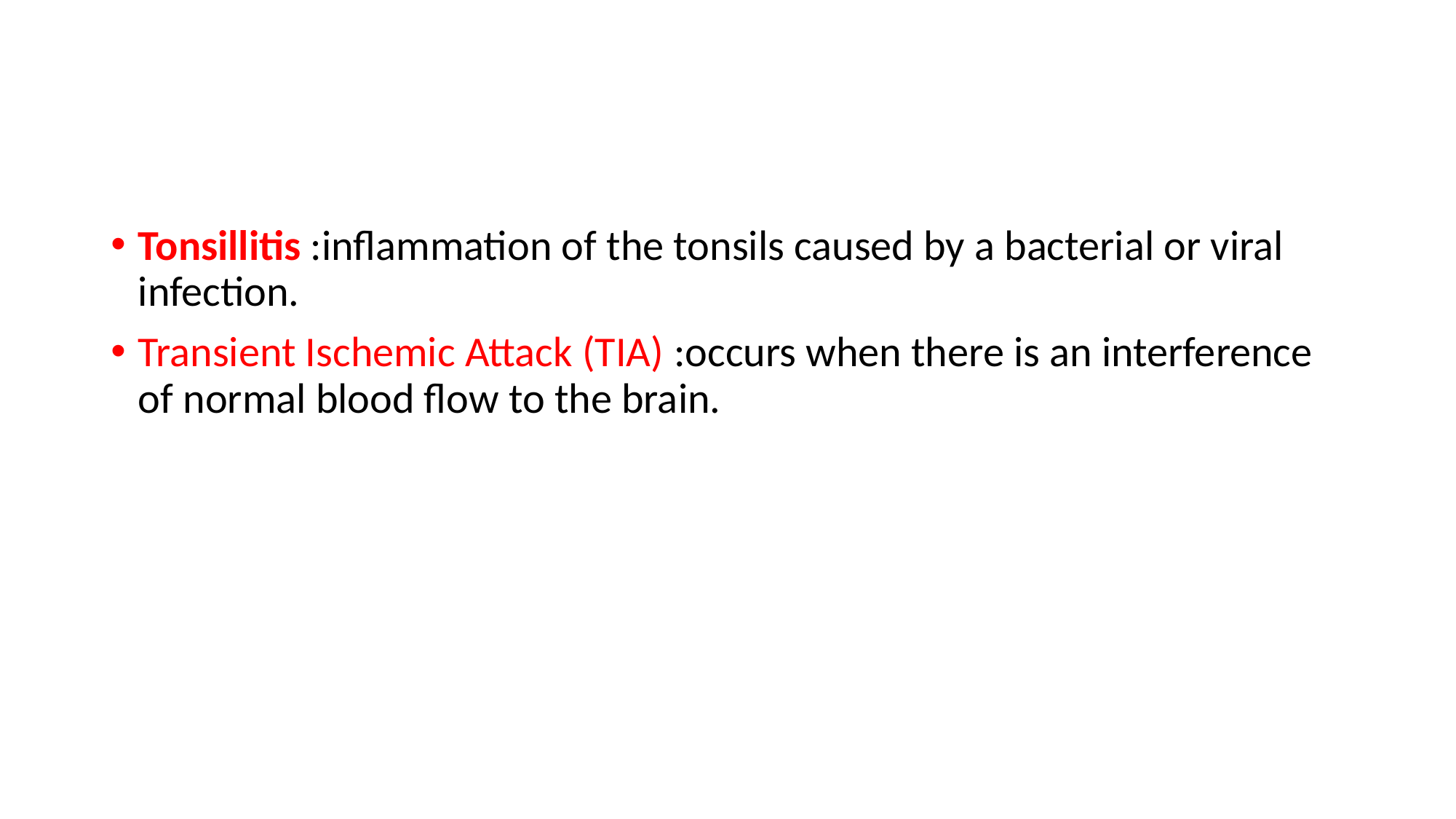

#
Tonsillitis :inflammation of the tonsils caused by a bacterial or viral infection.
Transient Ischemic Attack (TIA) :occurs when there is an interference of normal blood flow to the brain.